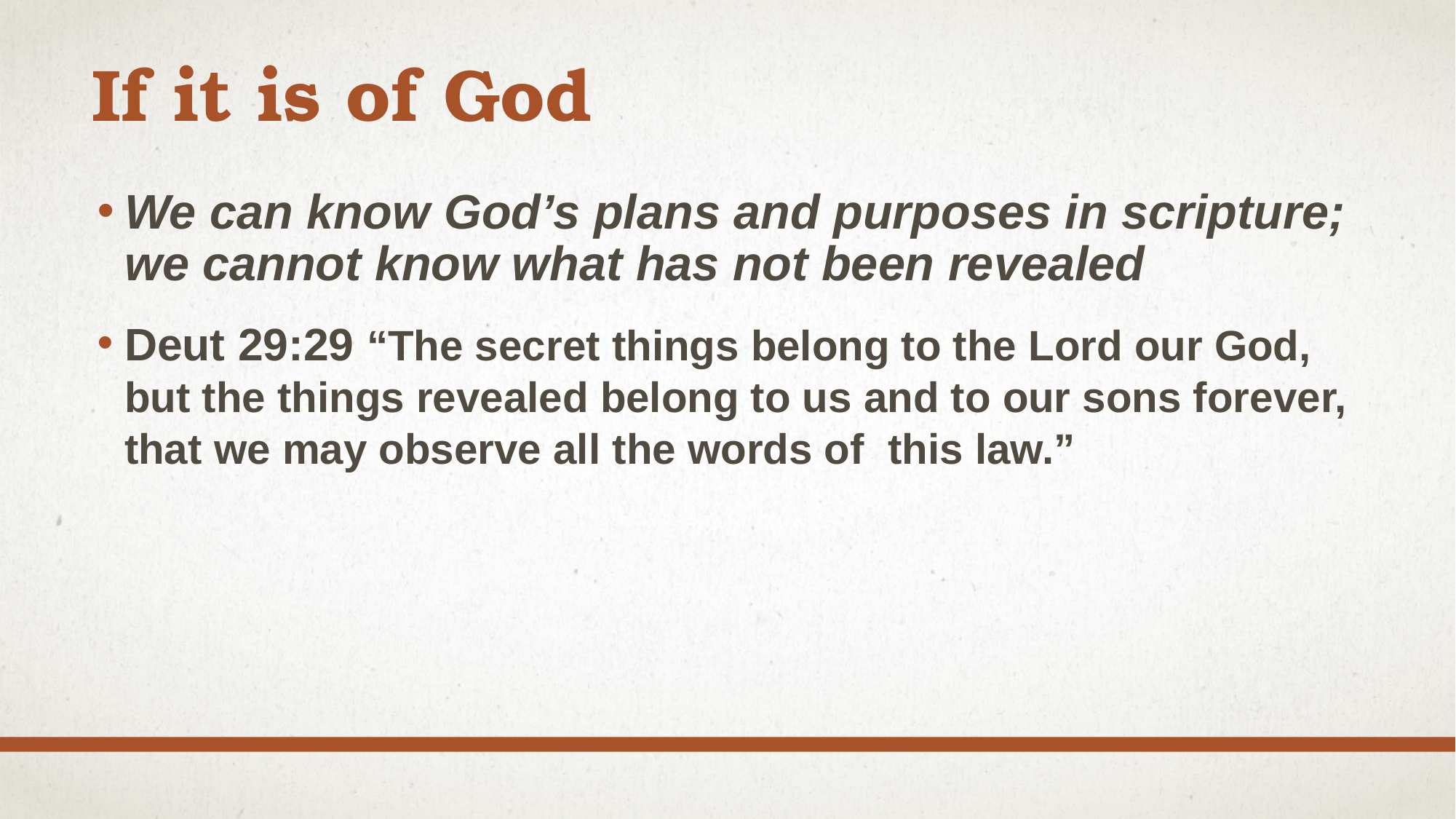

# If it is of God
We can know God’s plans and purposes in scripture; we cannot know what has not been revealed
Deut 29:29 “The secret things belong to the Lord our God, but the things revealed belong to us and to our sons forever, that we may observe all the words of  this law.”